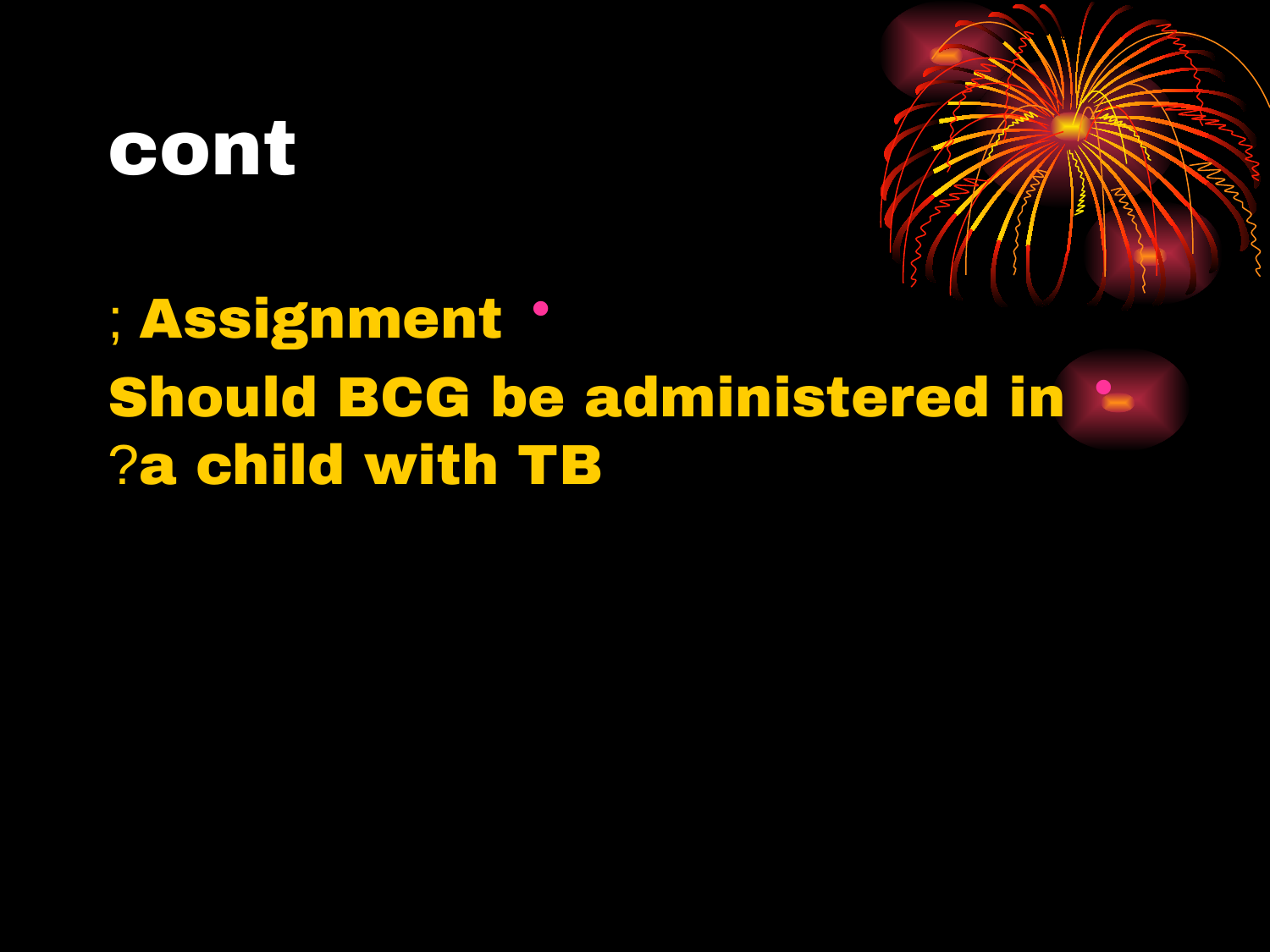

# cont
Assignment ;
Should BCG be administered in a child with TB?